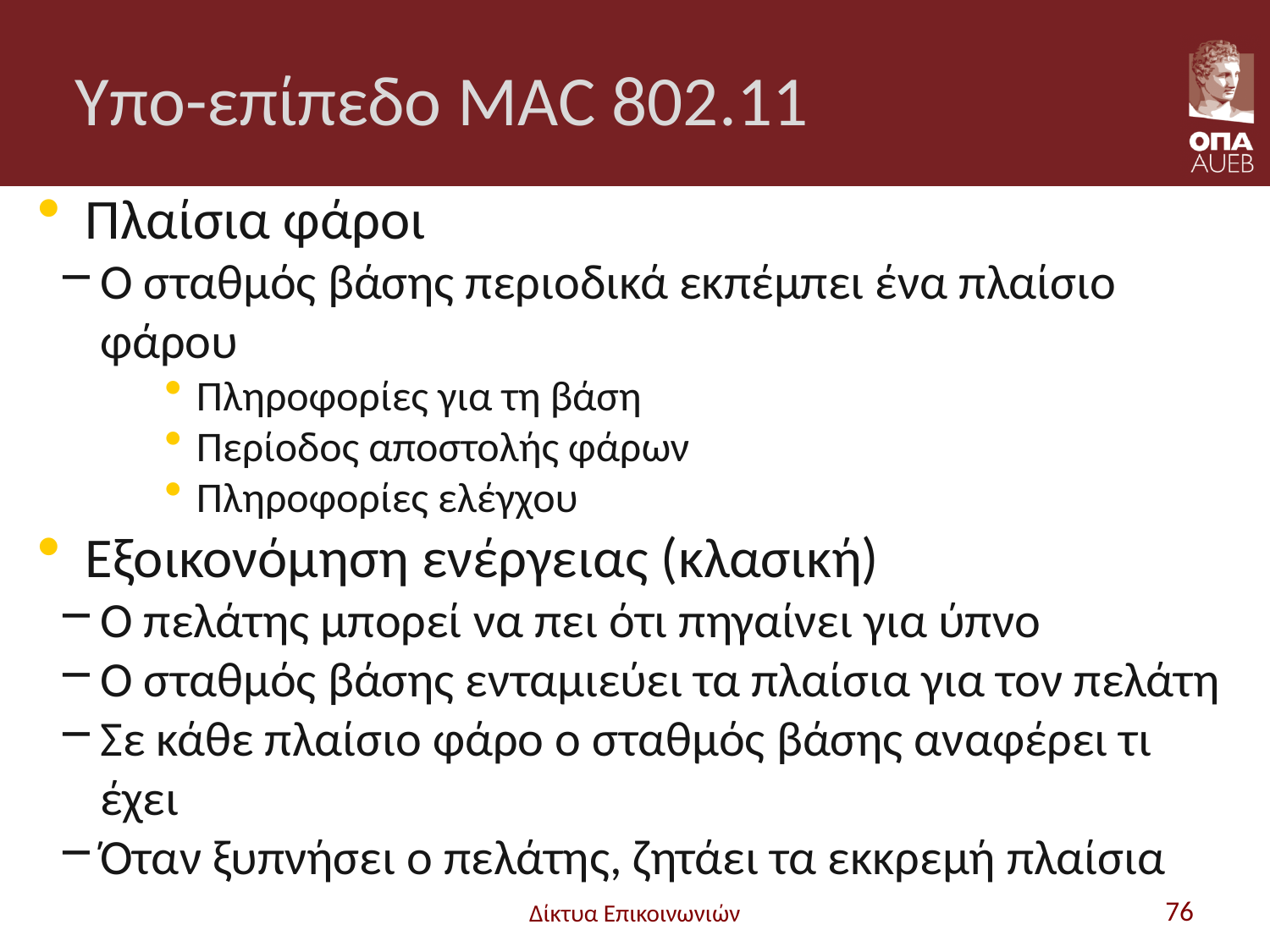

# Υπο-επίπεδο MAC 802.11
Πλαίσια φάροι
Ο σταθμός βάσης περιοδικά εκπέμπει ένα πλαίσιο φάρου
Πληροφορίες για τη βάση
Περίοδος αποστολής φάρων
Πληροφορίες ελέγχου
Εξοικονόμηση ενέργειας (κλασική)
Ο πελάτης μπορεί να πει ότι πηγαίνει για ύπνο
Ο σταθμός βάσης ενταμιεύει τα πλαίσια για τον πελάτη
Σε κάθε πλαίσιο φάρο ο σταθμός βάσης αναφέρει τι έχει
Όταν ξυπνήσει ο πελάτης, ζητάει τα εκκρεμή πλαίσια

Δίκτυα Επικοινωνιών
76